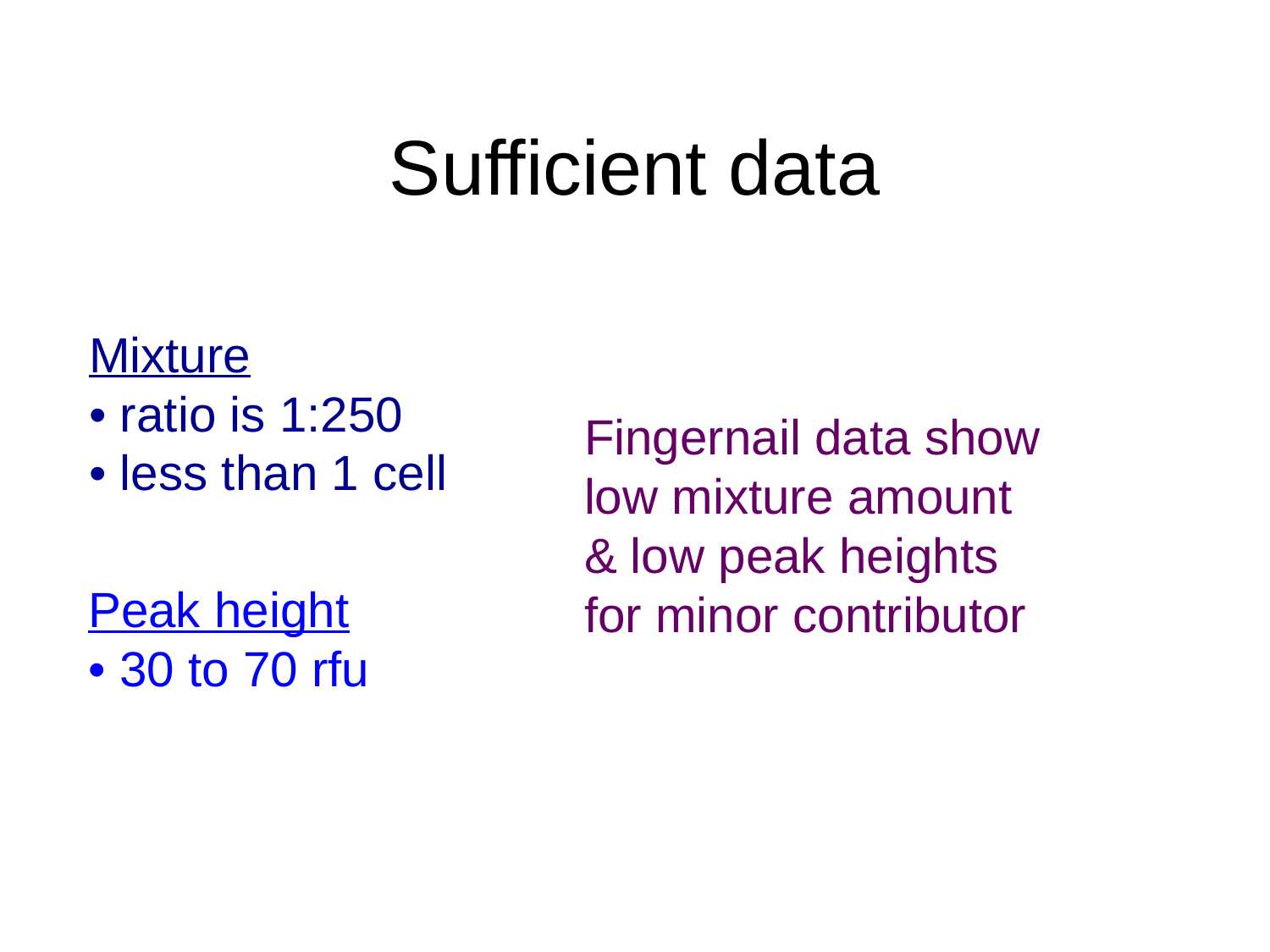

# Sufficient data
Mixture
• ratio is 1:250
• less than 1 cell
Fingernail data show
low mixture amount
& low peak heights
for minor contributor
Peak height
• 30 to 70 rfu